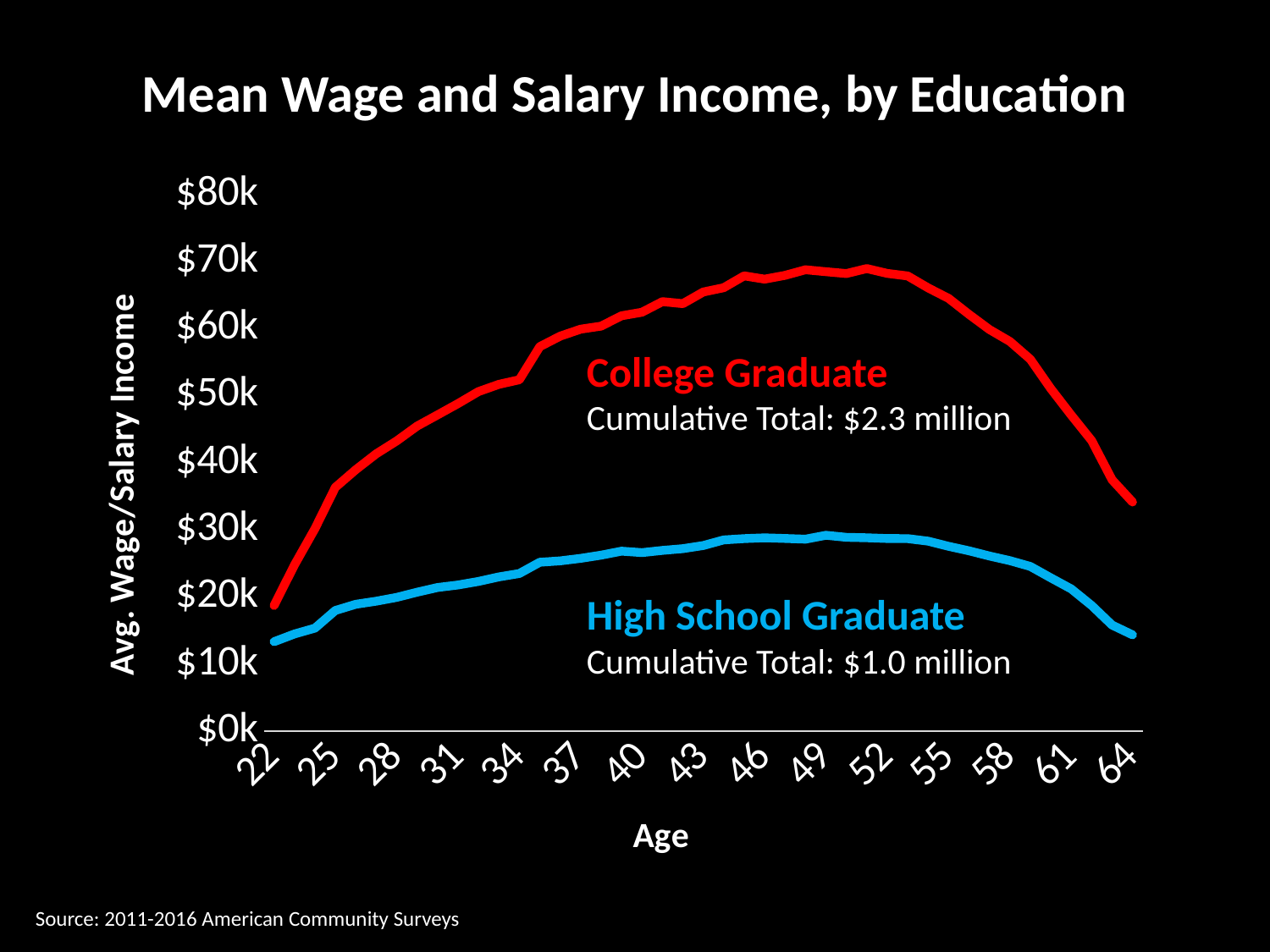

Mean Wage and Salary Income, by Education

### Chart

| Category | HS | College |
|---|---|---|
| 22 | 13.30988 | 18.70517 |
| 23 | 14.46397 | 24.75507 |
| 24 | 15.335090000000001 | 30.1628 |
| 25 | 17.96674 | 36.32842 |
| 26 | 18.89127 | 38.96056 |
| 27 | 19.351580000000002 | 41.3247 |
| 28 | 19.915779999999998 | 43.24534 |
| 29 | 20.692220000000002 | 45.45714 |
| 30 | 21.389 | 47.13105 |
| 31 | 21.76313 | 48.81406 |
| 32 | 22.29346 | 50.60139 |
| 33 | 22.97176 | 51.68418 |
| 34 | 23.4773 | 52.366910000000004 |
| 35 | 25.15205 | 57.299339999999994 |
| 36 | 25.36264 | 58.866519999999994 |
| 37 | 25.730790000000002 | 59.9044 |
| 38 | 26.21452 | 60.361580000000004 |
| 39 | 26.805259999999997 | 61.89821 |
| 40 | 26.59234 | 62.42753 |
| 41 | 26.916439999999998 | 64.00998 |
| 42 | 27.18261 | 63.70951 |
| 43 | 27.647009999999998 | 65.45029 |
| 44 | 28.48159 | 66.0891 |
| 45 | 28.673759999999998 | 67.85655 |
| 46 | 28.79571 | 67.36261999999999 |
| 47 | 28.70062 | 67.92841 |
| 48 | 28.59435 | 68.76348 |
| 49 | 29.17475 | 68.47122999999999 |
| 50 | 28.86732 | 68.1935 |
| 51 | 28.80207 | 68.94155 |
| 52 | 28.689799999999998 | 68.22114 |
| 53 | 28.6802 | 67.84105000000001 |
| 54 | 28.2954 | 66.06024000000001 |
| 55 | 27.528299999999998 | 64.49216 |
| 56 | 26.85705 | 62.10771 |
| 57 | 26.080650000000002 | 59.85026 |
| 58 | 25.38979 | 58.0747 |
| 59 | 24.524540000000002 | 55.42293 |
| 60 | 22.82956 | 51.04189 |
| 61 | 21.17284 | 47.091440000000006 |
| 62 | 18.706580000000002 | 43.29746 |
| 63 | 15.78976 | 37.45073 |
| 64 | 14.32738 | 34.13811 |
College Graduate
Cumulative Total: $2.3 million
High School Graduate
Cumulative Total: $1.0 million
Source: 2011-2016 American Community Surveys